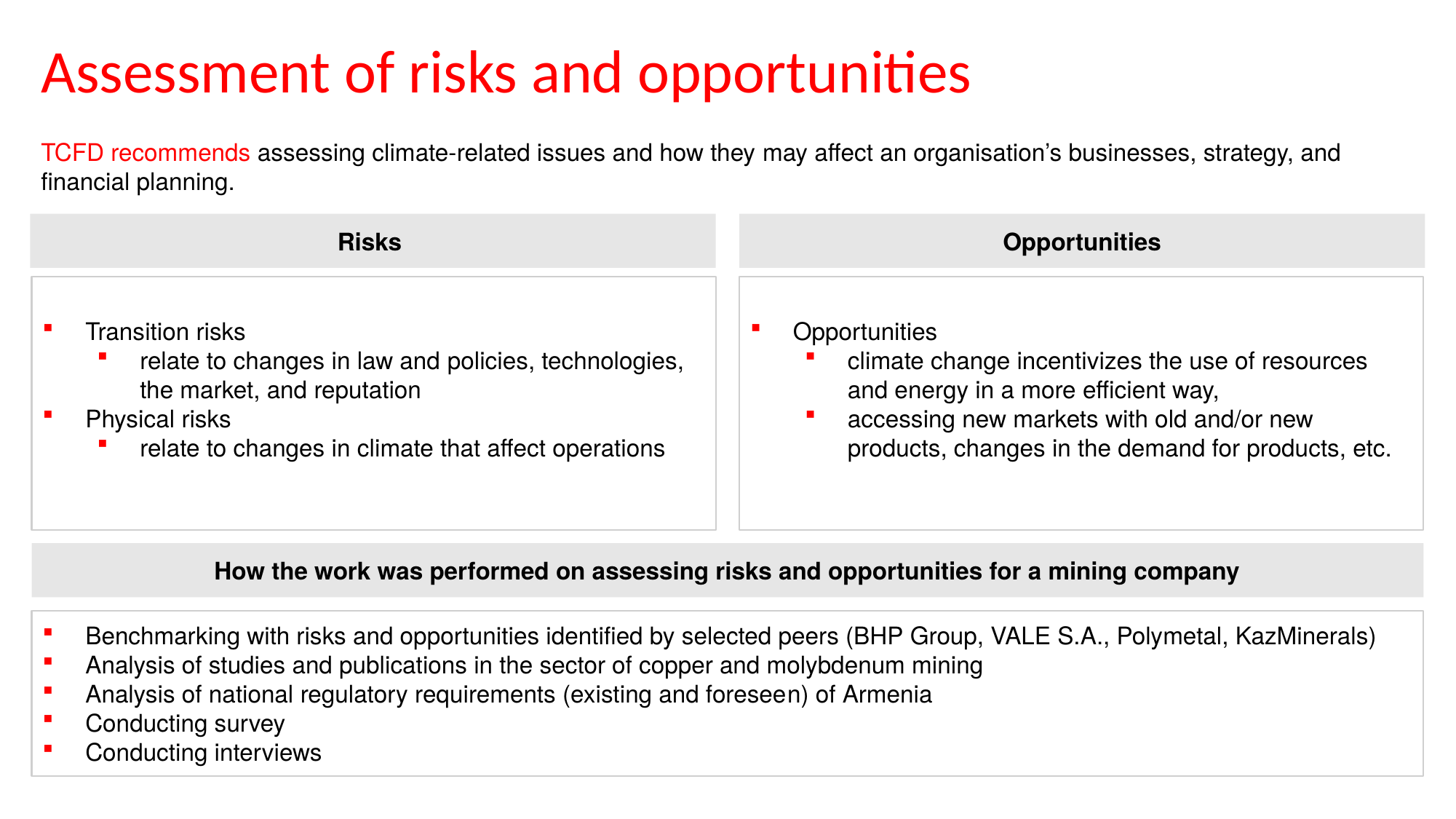

Assessment of risks and opportunities
TCFD recommends assessing climate-related issues and how they may affect an organisation’s businesses, strategy, and financial planning.
Risks
Opportunities
Transition risks
relate to changes in law and policies, technologies, the market, and reputation
Physical risks
relate to changes in climate that affect operations

Opportunities
climate change incentivizes the use of resources and energy in a more efficient way,
accessing new markets with old and/or new products, changes in the demand for products, etc.

How the work was performed on assessing risks and opportunities for a mining company
Benchmarking with risks and opportunities identified by selected peers (BHP Group, VALE S.A., Polymetal, KazMinerals)
Analysis of studies and publications in the sector of copper and molybdenum mining
Analysis of national regulatory requirements (existing and foreseen) of Armenia
Conducting survey
Conducting interviews